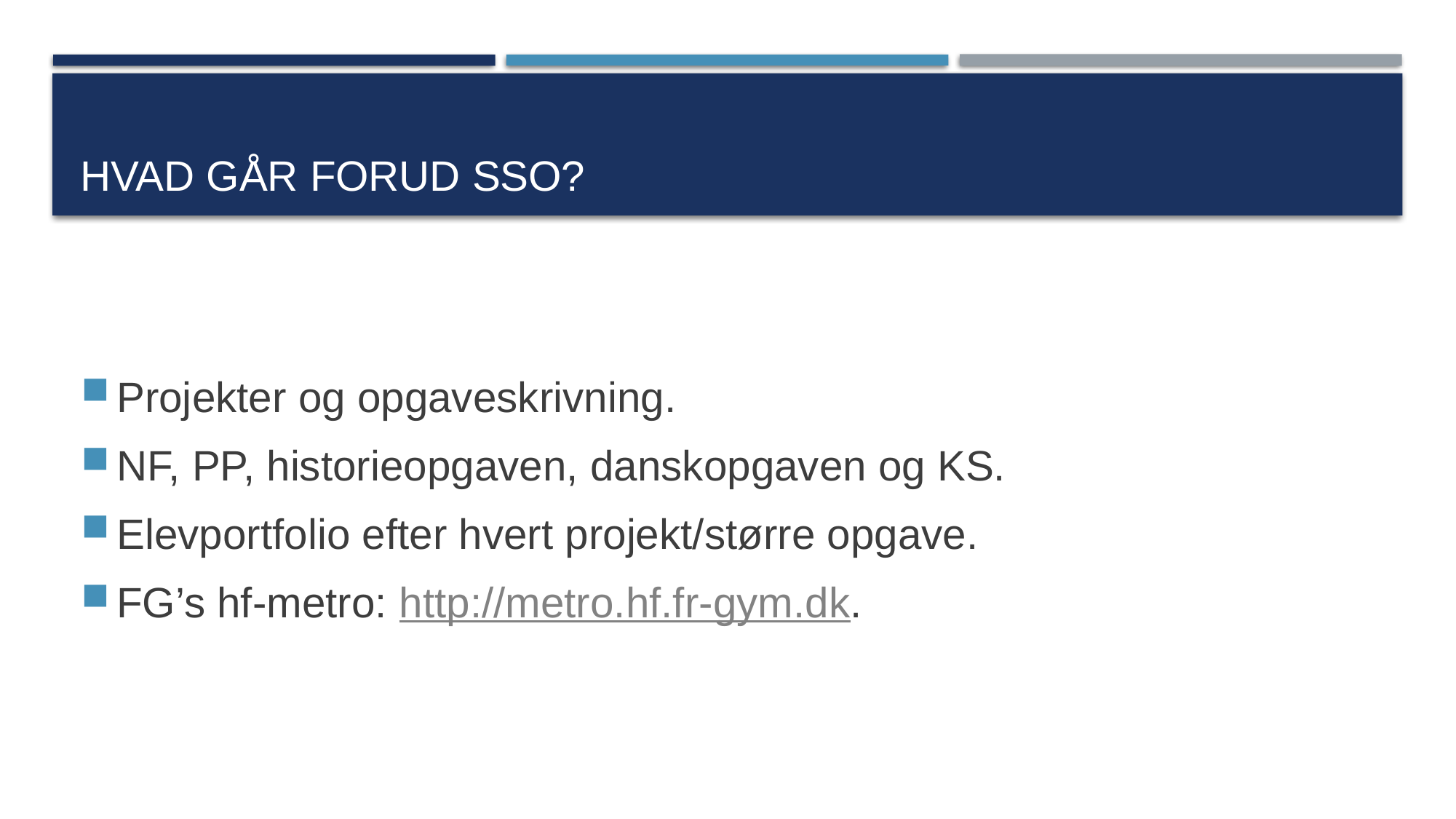

# Hvad går forud SSO?
Projekter og opgaveskrivning.
NF, PP, historieopgaven, danskopgaven og KS.
Elevportfolio efter hvert projekt/større opgave.
FG’s hf-metro: http://metro.hf.fr-gym.dk.